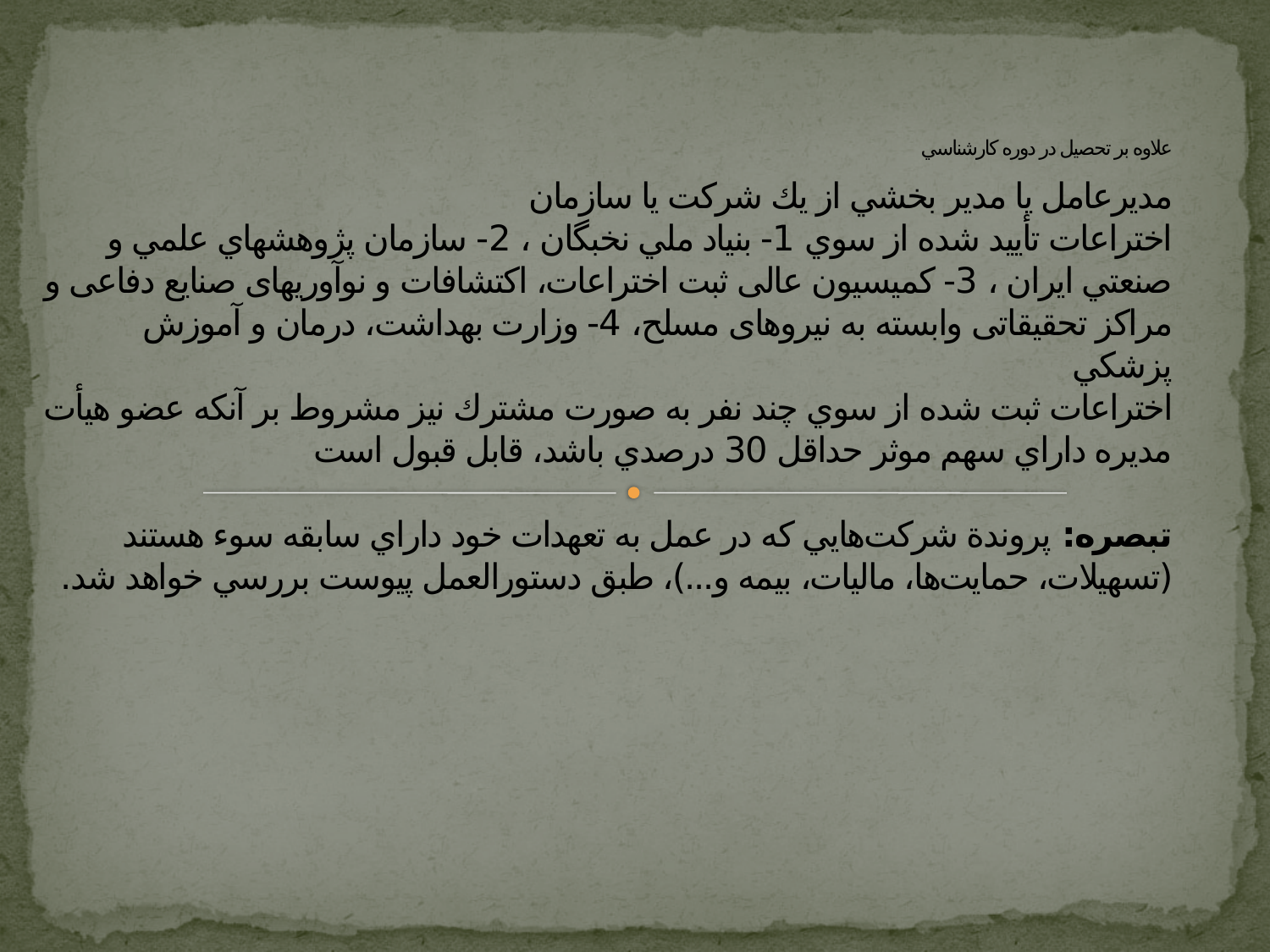

# علاوه بر تحصيل در دوره كارشناسي مديرعامل يا مدير بخشي از يك شركت يا سازمان اختراعات تأييد شده از سوي 1- بنياد ملي نخبگان ، 2- سازمان پژوهشهاي علمي و صنعتي ايران ، 3- کمیسیون عالی ثبت اختراعات، اکتشافات و نوآوریهای صنایع دفاعی و مراکز تحقیقاتی وابسته به نیروهای مسلح، 4- وزارت بهداشت، درمان و آموزش پزشكي اختراعات ثبت شده از سوي چند نفر به صورت مشترك نيز مشروط بر آنكه عضو هيأت مديره داراي سهم موثر حداقل 30 درصدي باشد، قابل قبول است تبصره: پروندة شركت‌هايي كه در عمل به تعهدات خود داراي سابقه سوء هستند (تسهيلات، حمايت‌ها، ماليات، بيمه و...)، طبق دستورالعمل پيوست بررسي خواهد شد.